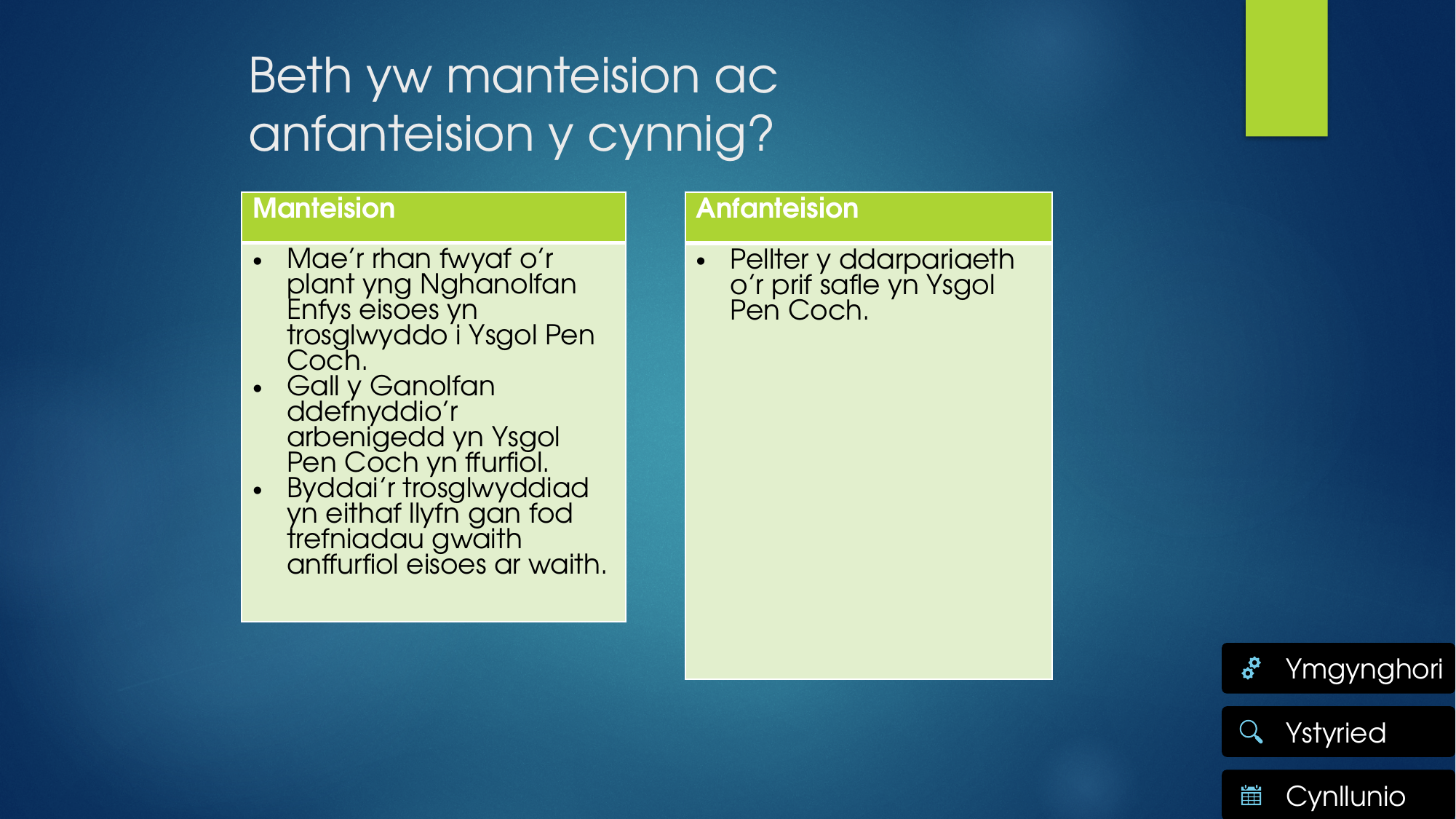

# Beth yw manteision ac anfanteision y cynnig?

| Manteision |
| --- |
| Mae’r rhan fwyaf o’r plant yng Nghanolfan Enfys eisoes yn trosglwyddo i Ysgol Pen Coch. Gall y Ganolfan ddefnyddio’r arbenigedd yn Ysgol Pen Coch yn ffurfiol. Byddai’r trosglwyddiad yn eithaf llyfn gan fod trefniadau gwaith anffurfiol eisoes ar waith. |
| Anfanteision |
| --- |
| Pellter y ddarpariaeth o’r prif safle yn Ysgol Pen Coch. |
Ymgynghori
Ystyried
Cynllunio